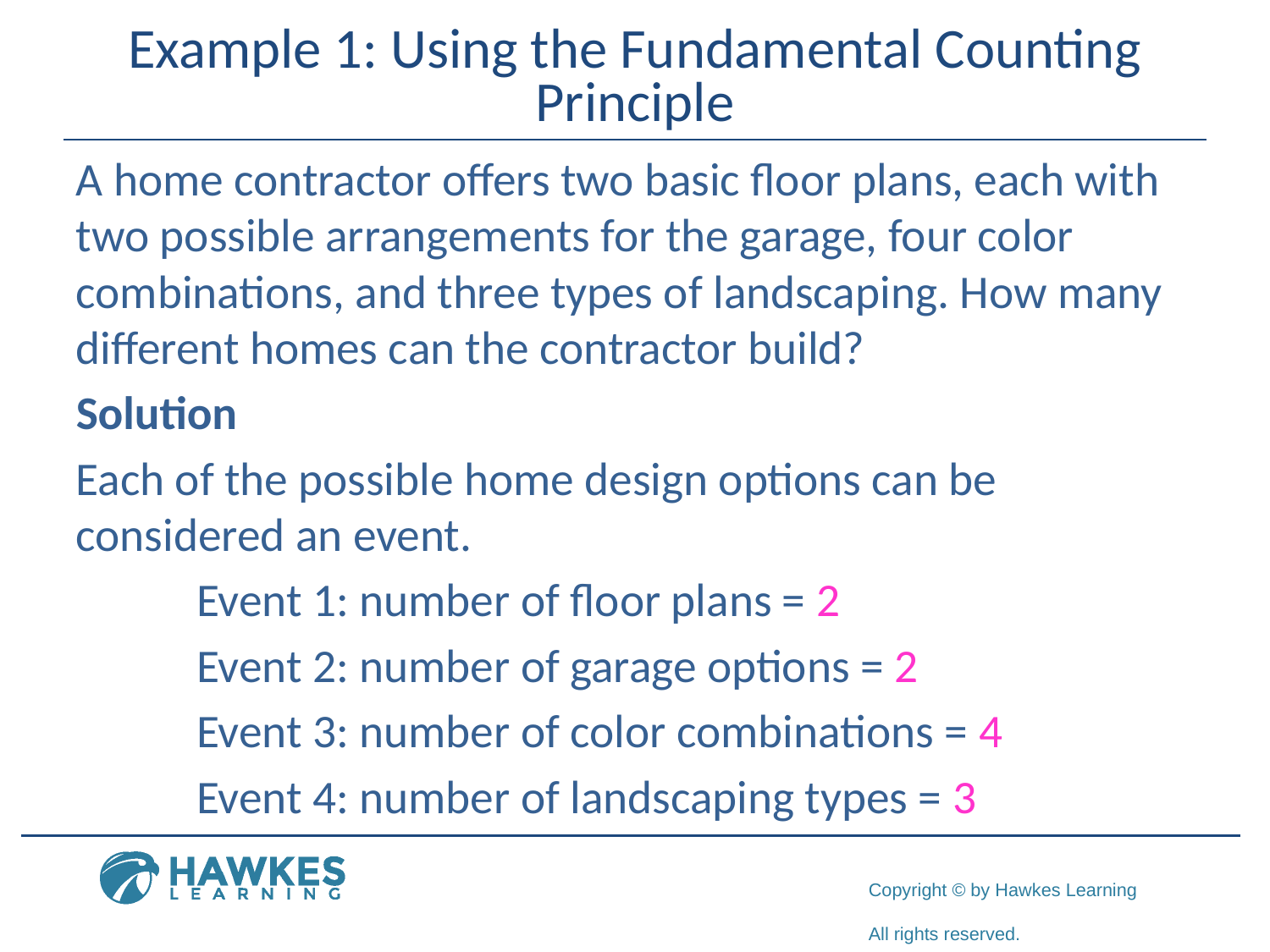

# Example 1: Using the Fundamental Counting Principle
A home contractor offers two basic floor plans, each with two possible arrangements for the garage, four color combinations, and three types of landscaping. How many different homes can the contractor build?
Solution
Each of the possible home design options can be considered an event.
	Event 1: number of floor plans = 2
	Event 2: number of garage options = 2
	Event 3: number of color combinations = 4
	Event 4: number of landscaping types = 3